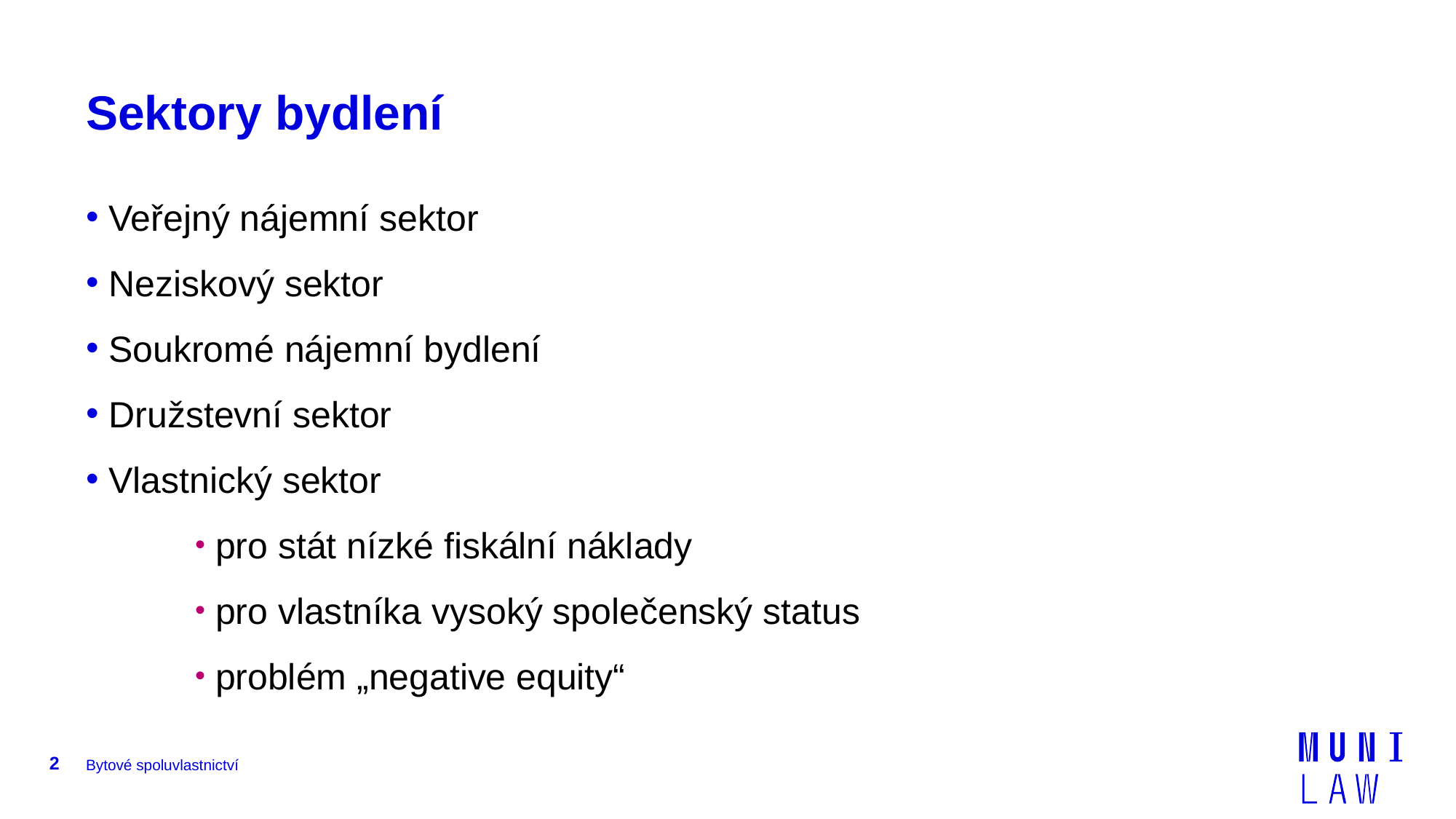

# Sektory bydlení
 Veřejný nájemní sektor
 Neziskový sektor
 Soukromé nájemní bydlení
 Družstevní sektor
 Vlastnický sektor
 pro stát nízké fiskální náklady
 pro vlastníka vysoký společenský status
 problém „negative equity“
2
Bytové spoluvlastnictví